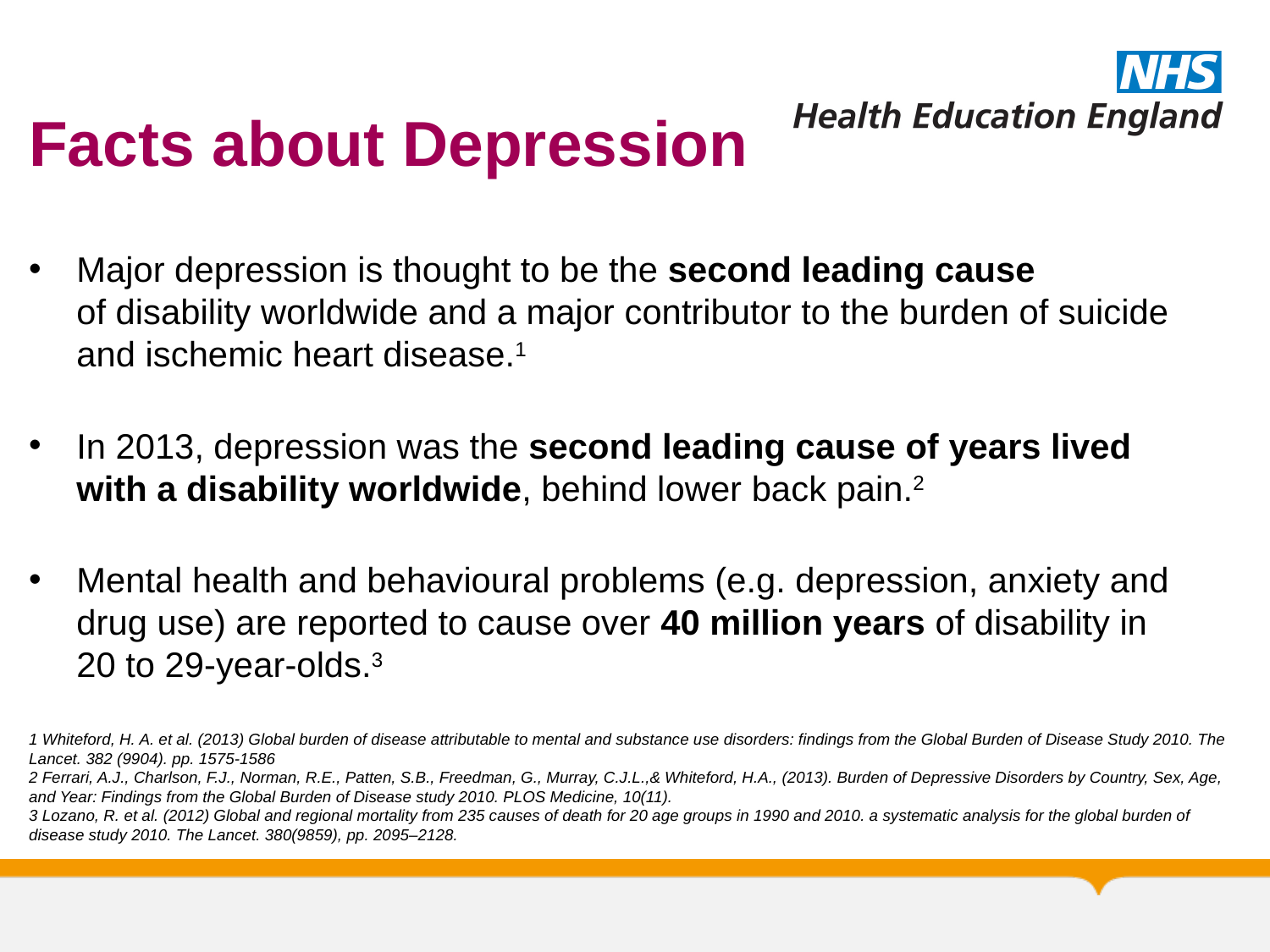

# Facts about Depression

Major depression is thought to be the second leading cause of disability worldwide and a major contributor to the burden of suicide and ischemic heart disease.1

In 2013, depression was the second leading cause of years lived with a disability worldwide, behind lower back pain.2

Mental health and behavioural problems (e.g. depression, anxiety and drug use) are reported to cause over 40 million years of disability in 20 to 29-year-olds.3
1 Whiteford, H. A. et al. (2013) Global burden of disease attributable to mental and substance use disorders: findings from the Global Burden of Disease Study 2010. The Lancet. 382 (9904). pp. 1575-1586
2 Ferrari, A.J., Charlson, F.J., Norman, R.E., Patten, S.B., Freedman, G., Murray, C.J.L.,& Whiteford, H.A., (2013). Burden of Depressive Disorders by Country, Sex, Age, and Year: Findings from the Global Burden of Disease study 2010. PLOS Medicine, 10(11).
3 Lozano, R. et al. (2012) Global and regional mortality from 235 causes of death for 20 age groups in 1990 and 2010. a systematic analysis for the global burden of disease study 2010. The Lancet. 380(9859), pp. 2095–2128.